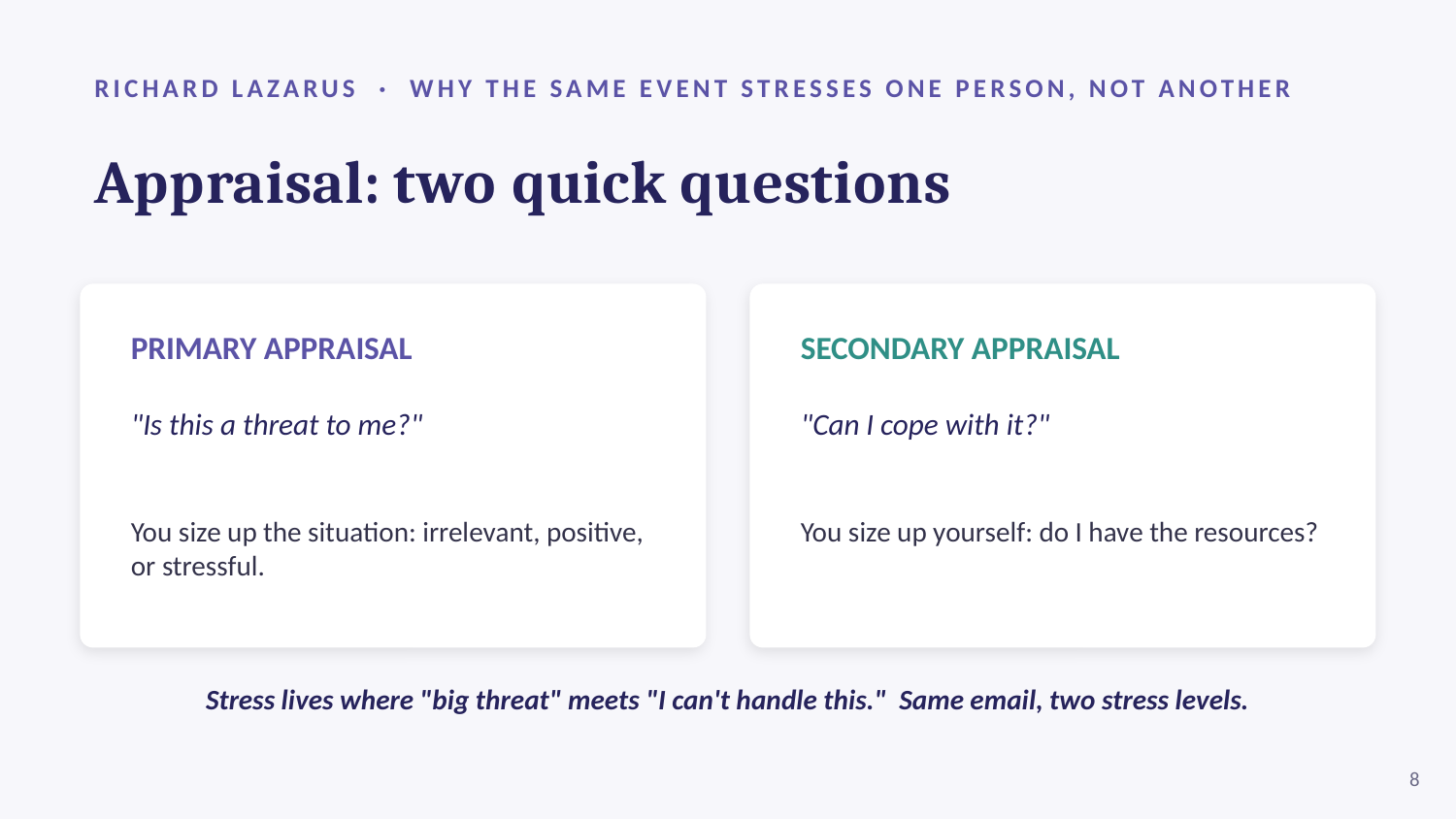

RICHARD LAZARUS  ·  WHY THE SAME EVENT STRESSES ONE PERSON, NOT ANOTHER
Appraisal: two quick questions

PRIMARY APPRAISAL

"Is this a threat to me?"

You size up the situation: irrelevant, positive, or stressful.
SECONDARY APPRAISAL

"Can I cope with it?"

You size up yourself: do I have the resources?
Stress lives where "big threat" meets "I can't handle this."  Same email, two stress levels.
8